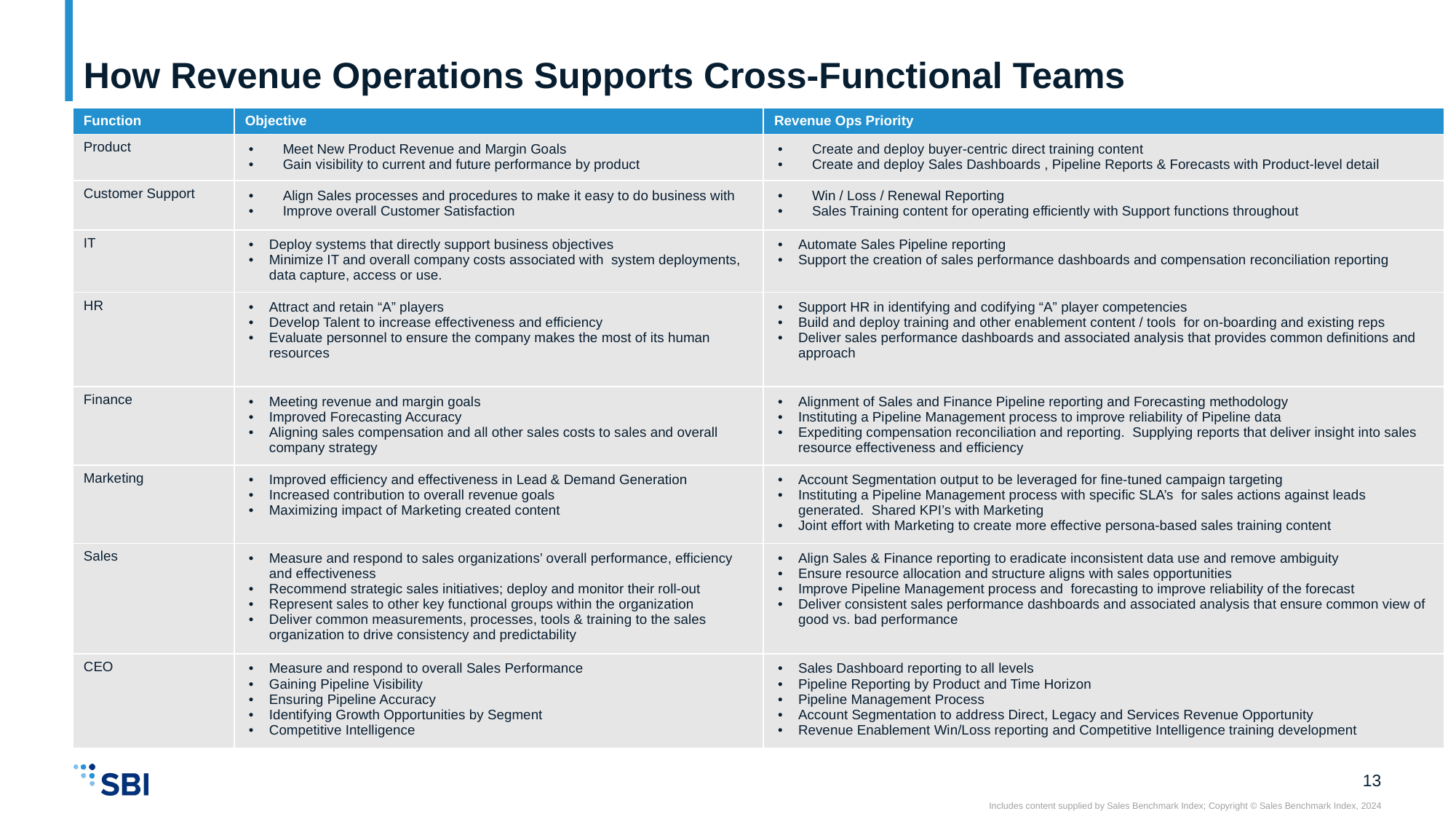

# How Revenue Operations Supports Cross-Functional Teams
| Function | Objective | Revenue Ops Priority |
| --- | --- | --- |
| Product | Meet New Product Revenue and Margin Goals Gain visibility to current and future performance by product | Create and deploy buyer-centric direct training content Create and deploy Sales Dashboards , Pipeline Reports & Forecasts with Product-level detail |
| Customer Support | Align Sales processes and procedures to make it easy to do business with Improve overall Customer Satisfaction | Win / Loss / Renewal Reporting Sales Training content for operating efficiently with Support functions throughout |
| IT | Deploy systems that directly support business objectives Minimize IT and overall company costs associated with system deployments, data capture, access or use. | Automate Sales Pipeline reporting Support the creation of sales performance dashboards and compensation reconciliation reporting |
| HR | Attract and retain “A” players Develop Talent to increase effectiveness and efficiency Evaluate personnel to ensure the company makes the most of its human resources | Support HR in identifying and codifying “A” player competencies Build and deploy training and other enablement content / tools for on-boarding and existing reps Deliver sales performance dashboards and associated analysis that provides common definitions and approach |
| Finance | Meeting revenue and margin goals Improved Forecasting Accuracy Aligning sales compensation and all other sales costs to sales and overall company strategy | Alignment of Sales and Finance Pipeline reporting and Forecasting methodology Instituting a Pipeline Management process to improve reliability of Pipeline data Expediting compensation reconciliation and reporting. Supplying reports that deliver insight into sales resource effectiveness and efficiency |
| Marketing | Improved efficiency and effectiveness in Lead & Demand Generation Increased contribution to overall revenue goals Maximizing impact of Marketing created content | Account Segmentation output to be leveraged for fine-tuned campaign targeting Instituting a Pipeline Management process with specific SLA’s for sales actions against leads generated. Shared KPI’s with Marketing Joint effort with Marketing to create more effective persona-based sales training content |
| Sales | Measure and respond to sales organizations’ overall performance, efficiency and effectiveness Recommend strategic sales initiatives; deploy and monitor their roll-out Represent sales to other key functional groups within the organization Deliver common measurements, processes, tools & training to the sales organization to drive consistency and predictability | Align Sales & Finance reporting to eradicate inconsistent data use and remove ambiguity Ensure resource allocation and structure aligns with sales opportunities Improve Pipeline Management process and forecasting to improve reliability of the forecast Deliver consistent sales performance dashboards and associated analysis that ensure common view of good vs. bad performance |
| CEO | Measure and respond to overall Sales Performance Gaining Pipeline Visibility Ensuring Pipeline Accuracy Identifying Growth Opportunities by Segment Competitive Intelligence | Sales Dashboard reporting to all levels Pipeline Reporting by Product and Time Horizon Pipeline Management Process Account Segmentation to address Direct, Legacy and Services Revenue Opportunity Revenue Enablement Win/Loss reporting and Competitive Intelligence training development |